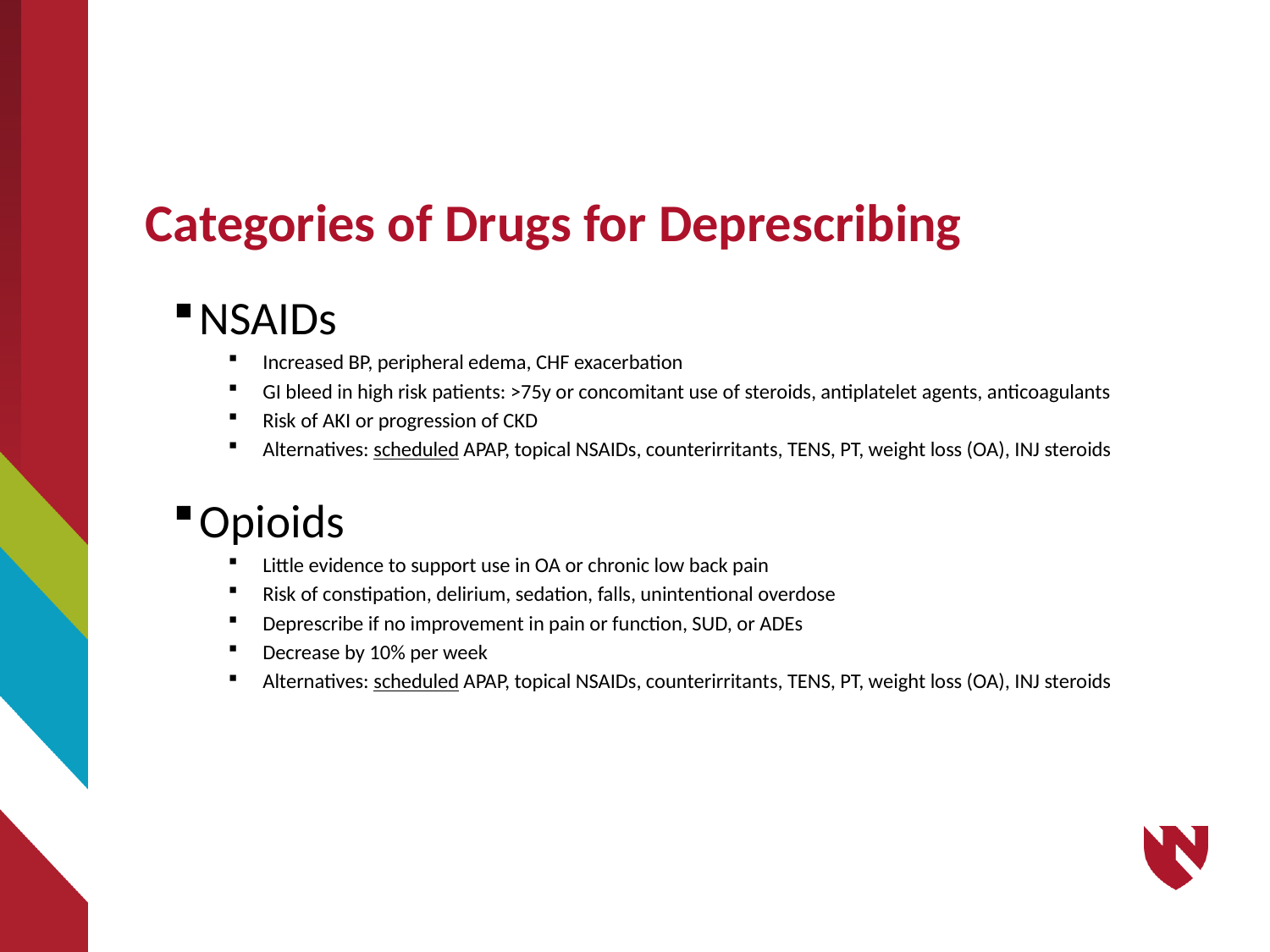

18
# Categories of Drugs for Deprescribing
 NSAIDs
Increased BP, peripheral edema, CHF exacerbation
GI bleed in high risk patients: >75y or concomitant use of steroids, antiplatelet agents, anticoagulants
Risk of AKI or progression of CKD
Alternatives: scheduled APAP, topical NSAIDs, counterirritants, TENS, PT, weight loss (OA), INJ steroids

 Opioids
Little evidence to support use in OA or chronic low back pain
Risk of constipation, delirium, sedation, falls, unintentional overdose
Deprescribe if no improvement in pain or function, SUD, or ADEs
Decrease by 10% per week
Alternatives: scheduled APAP, topical NSAIDs, counterirritants, TENS, PT, weight loss (OA), INJ steroids